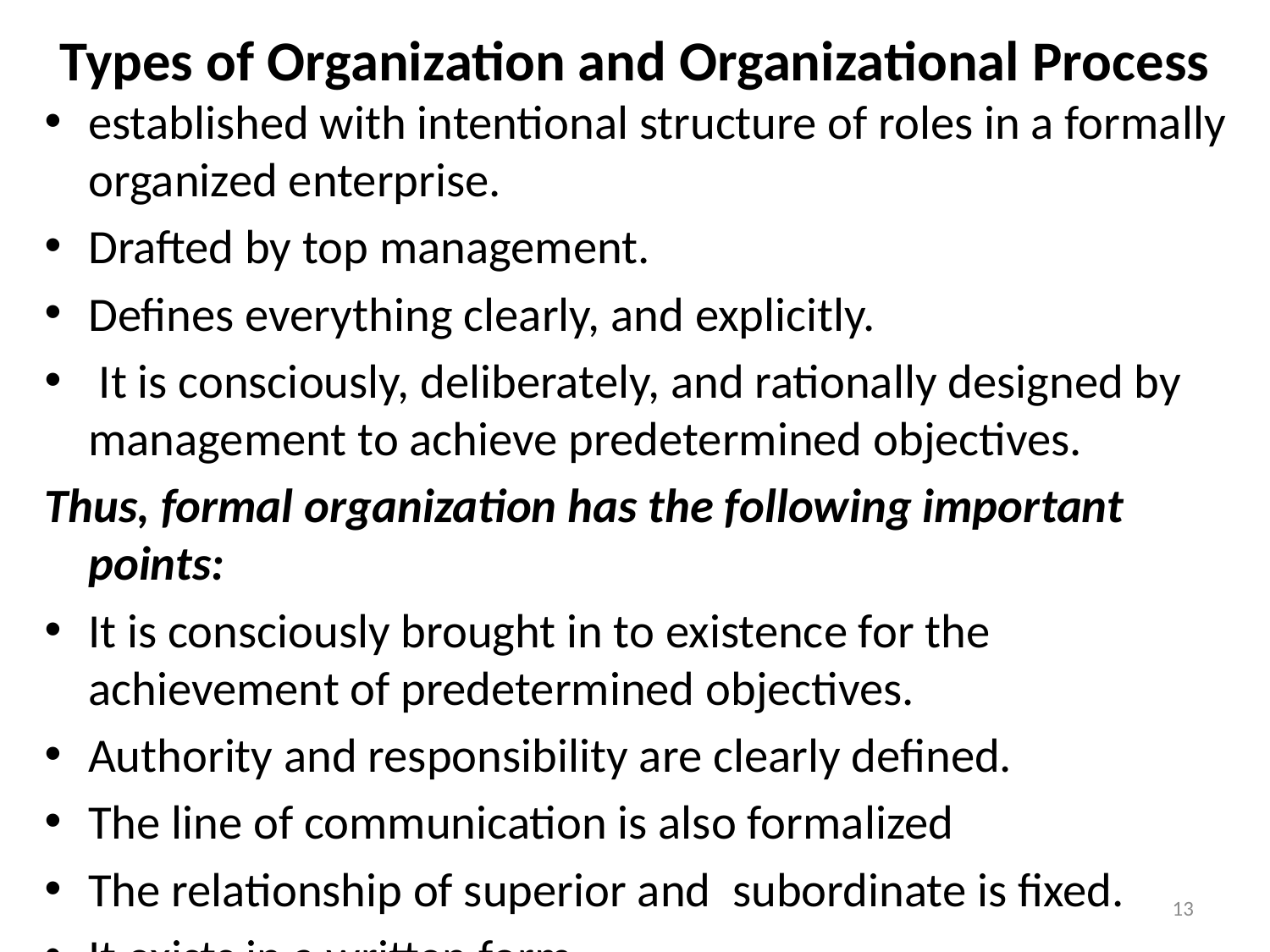

# Types of Organization and Organizational Process
established with intentional structure of roles in a formally organized enterprise.
Drafted by top management.
Defines everything clearly, and explicitly.
 It is consciously, deliberately, and rationally designed by management to achieve predetermined objectives.
Thus, formal organization has the following important points:
It is consciously brought in to existence for the achievement of predetermined objectives.
Authority and responsibility are clearly defined.
The line of communication is also formalized
The relationship of superior and  subordinate is fixed.
It exists in a written form.

13